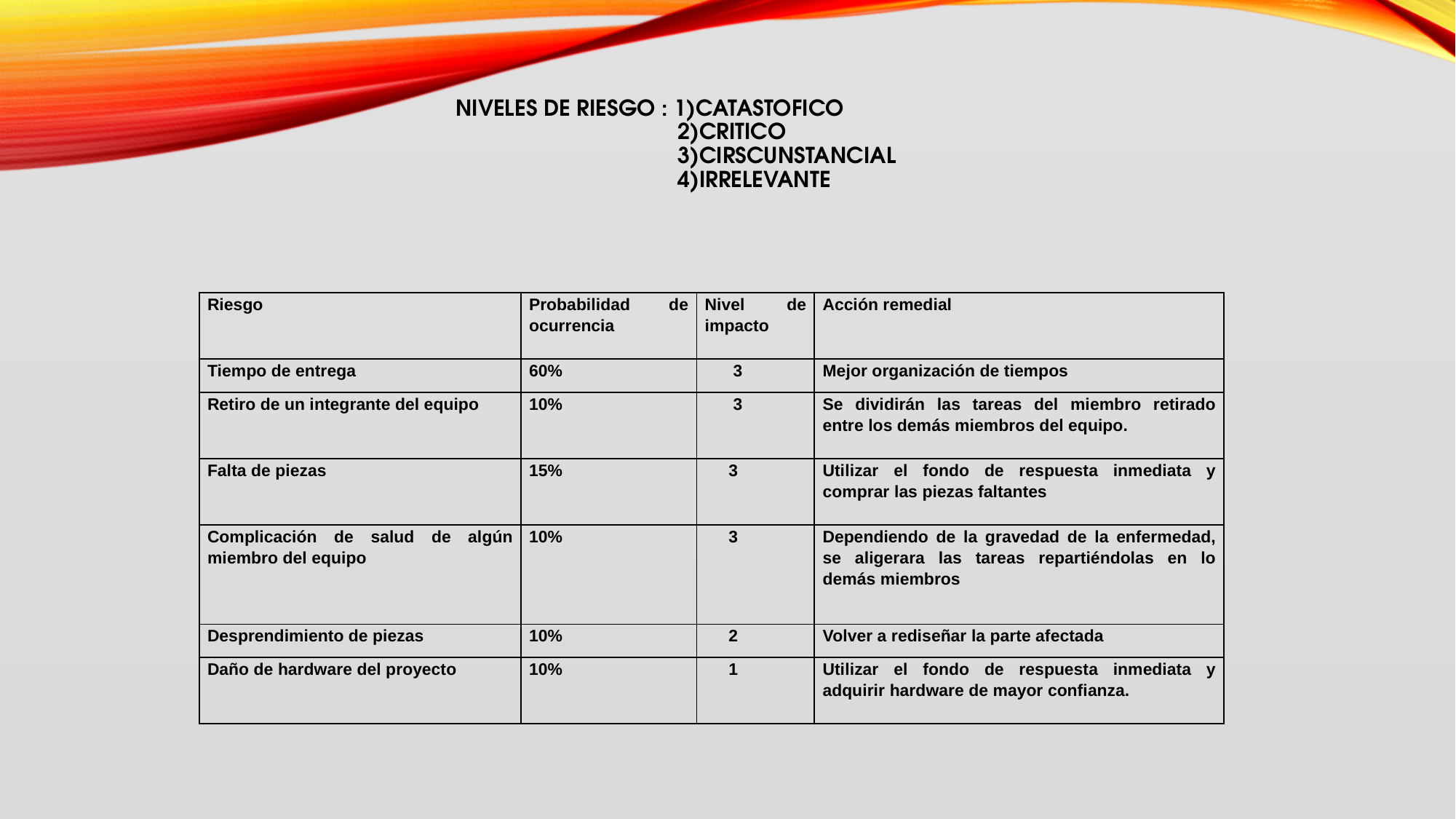

# NIVELES DE RIESGO : 1)CATASTOFICO 2)CRITICO 3)CIRSCUNSTANCIAL 4)IRRELEVANTE
| Riesgo | Probabilidad de ocurrencia | Nivel de impacto | Acción remedial |
| --- | --- | --- | --- |
| Tiempo de entrega | 60% | 3 | Mejor organización de tiempos |
| Retiro de un integrante del equipo | 10% | 3 | Se dividirán las tareas del miembro retirado entre los demás miembros del equipo. |
| Falta de piezas | 15% | 3 | Utilizar el fondo de respuesta inmediata y comprar las piezas faltantes |
| Complicación de salud de algún miembro del equipo | 10% | 3 | Dependiendo de la gravedad de la enfermedad, se aligerara las tareas repartiéndolas en lo demás miembros |
| Desprendimiento de piezas | 10% | 2 | Volver a rediseñar la parte afectada |
| Daño de hardware del proyecto | 10% | 1 | Utilizar el fondo de respuesta inmediata y adquirir hardware de mayor confianza. |